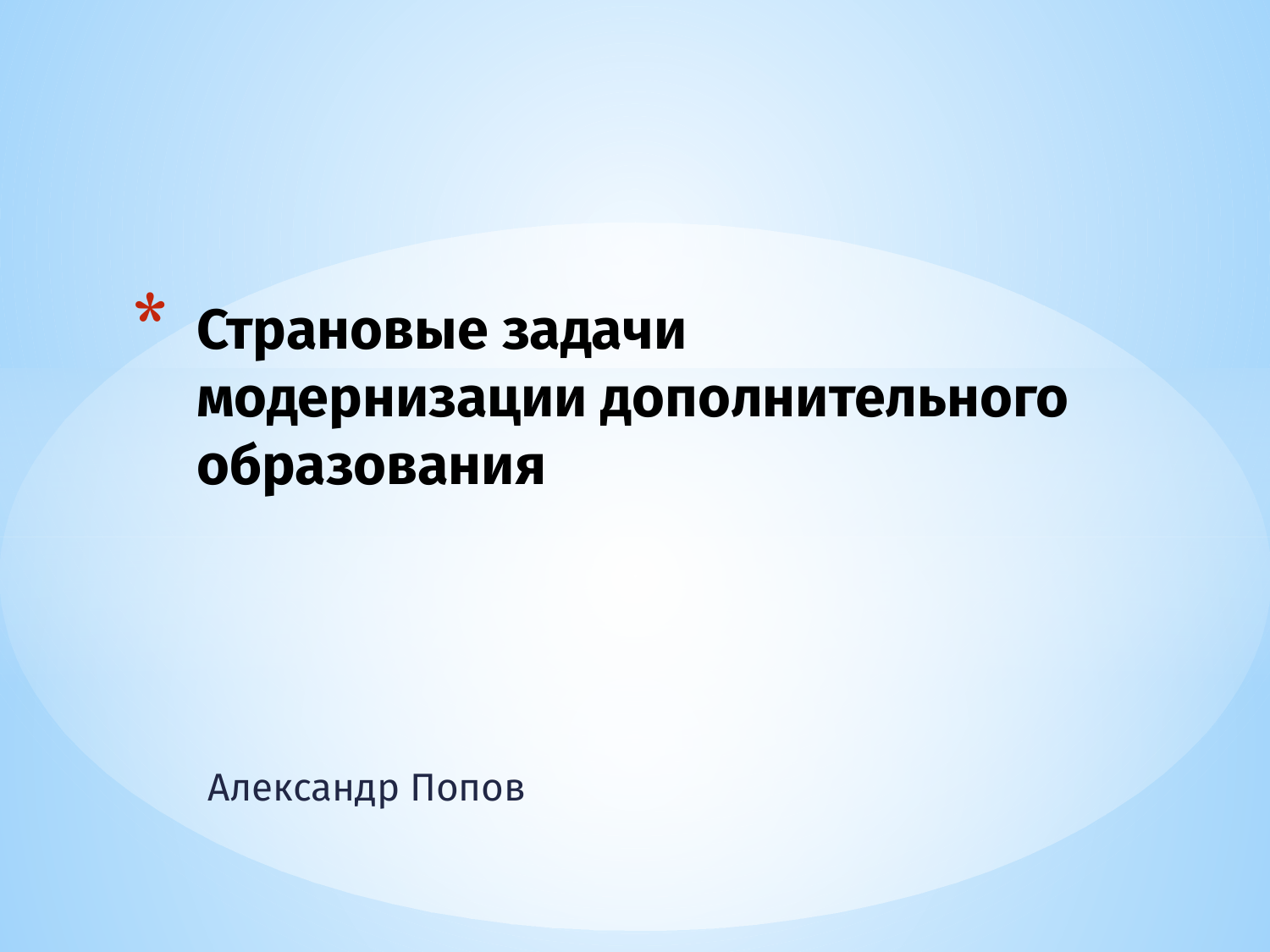

# Страновые задачи  модернизации дополнительного образования
Александр Попов